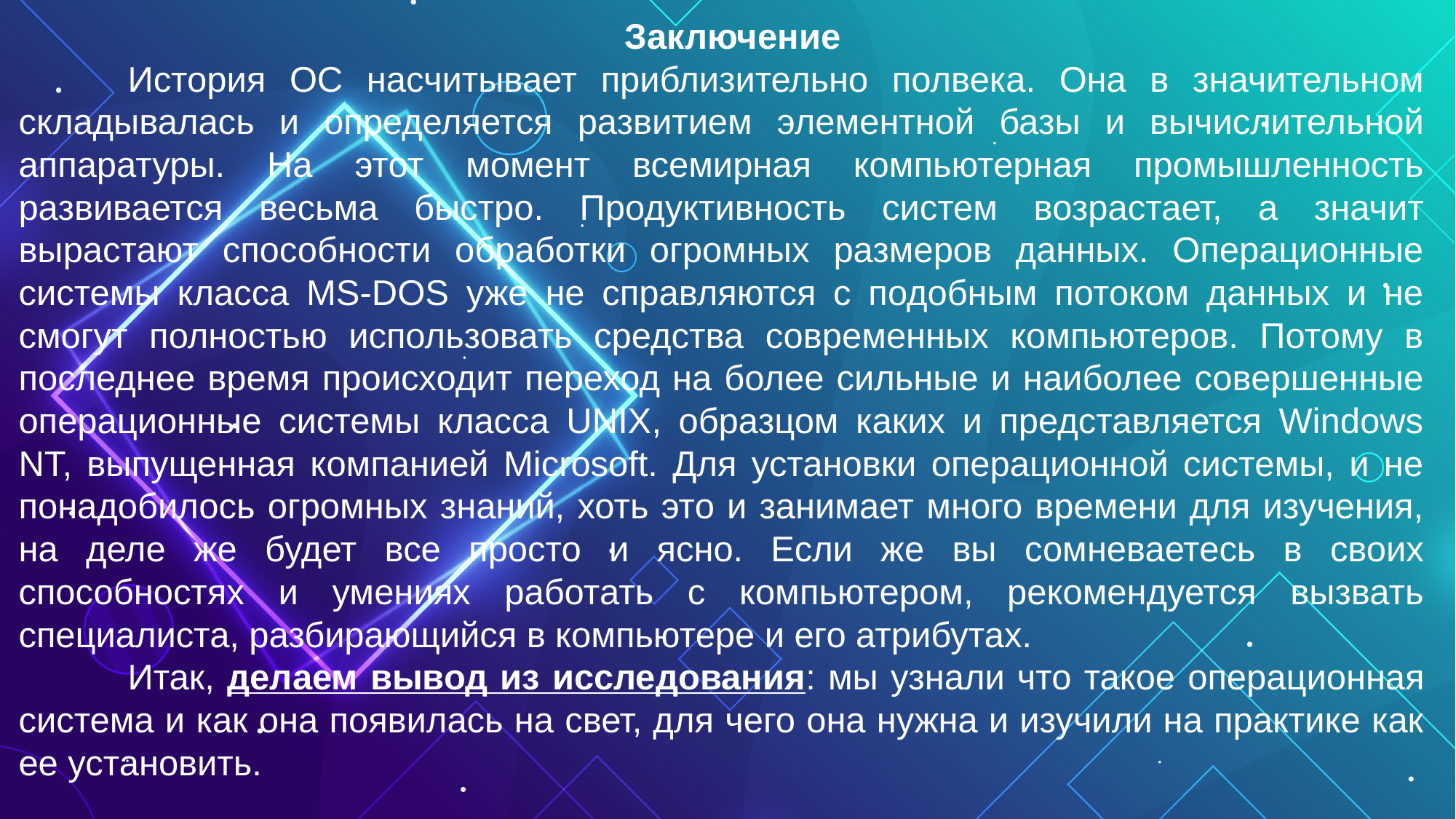

Заключение
	История ОС насчитывает приблизительно полвека. Она в значительном складывалась и определяется развитием элементной базы и вычислительной аппаратуры. На этот момент всемирная компьютерная промышленность развивается весьма быстро. Продуктивность систем возрастает, а значит вырастают способности обработки огромных размеров данных. Операционные системы класса MS-DOS уже не справляются с подобным потоком данных и не смогут полностью использовать средства современных компьютеров. Потому в последнее время происходит переход на более сильные и наиболее совершенные операционные системы класса UNIX, образцом каких и представляется Windows NT, выпущенная компанией Microsoft. Для установки операционной системы, и не понадобилось огромных знаний, хоть это и занимает много времени для изучения, на деле же будет все просто и ясно. Если же вы сомневаетесь в своих способностях и умениях работать с компьютером, рекомендуется вызвать специалиста, разбирающийся в компьютере и его атрибутах.
	Итак, делаем вывод из исследования: мы узнали что такое операционная система и как она появилась на свет, для чего она нужна и изучили на практике как ее установить.